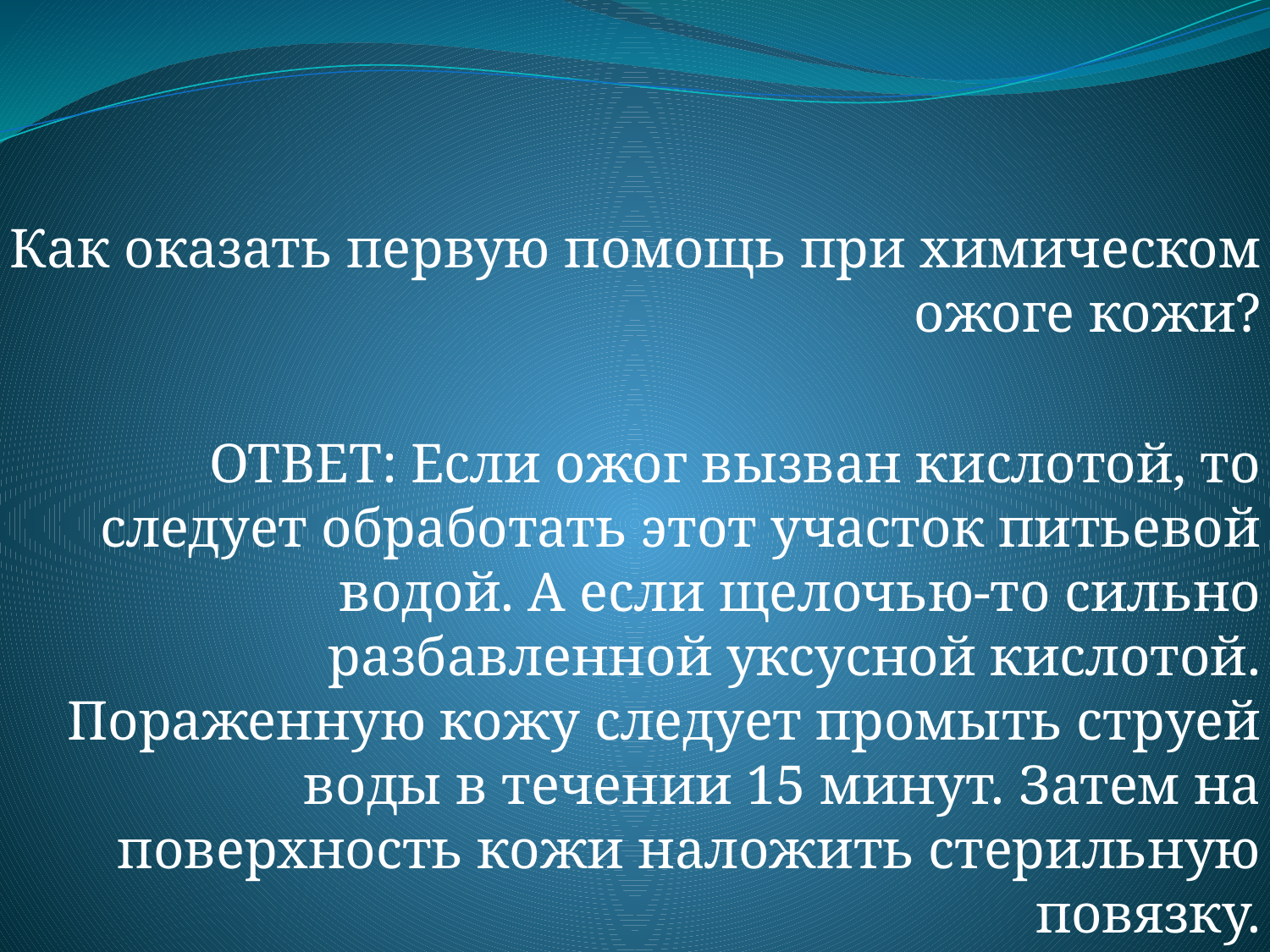

#
Как оказать первую помощь при химическом ожоге кожи?

ОТВЕТ: Если ожог вызван кислотой, то следует обработать этот участок питьевой водой. А если щелочью-то сильно разбавленной уксусной кислотой. Пораженную кожу следует промыть струей воды в течении 15 минут. Затем на поверхность кожи наложить стерильную повязку.